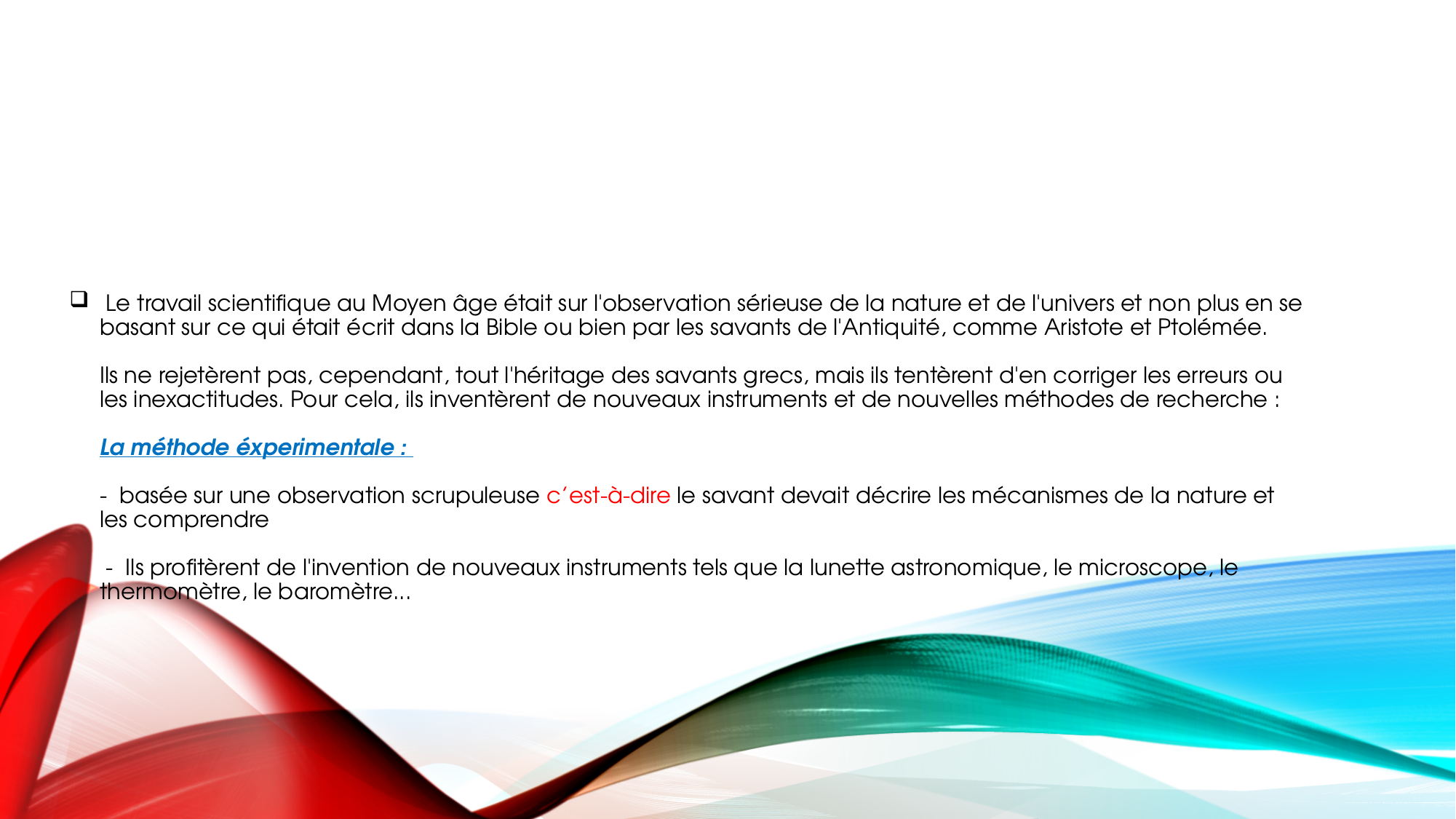

# Le travail scientifique au Moyen âge était sur l'observation sérieuse de la nature et de l'univers et non plus en se basant sur ce qui était écrit dans la Bible ou bien par les savants de l'Antiquité, comme Aristote et Ptolémée. Ils ne rejetèrent pas, cependant, tout l'héritage des savants grecs, mais ils tentèrent d'en corriger les erreurs ou les inexactitudes. Pour cela, ils inventèrent de nouveaux instruments et de nouvelles méthodes de recherche : La méthode éxperimentale : -  basée sur une observation scrupuleuse c’est-à-dire le savant devait décrire les mécanismes de la nature et les comprendre -  Ils profitèrent de l'invention de nouveaux instruments tels que la lunette astronomique, le microscope, le thermomètre, le baromètre...